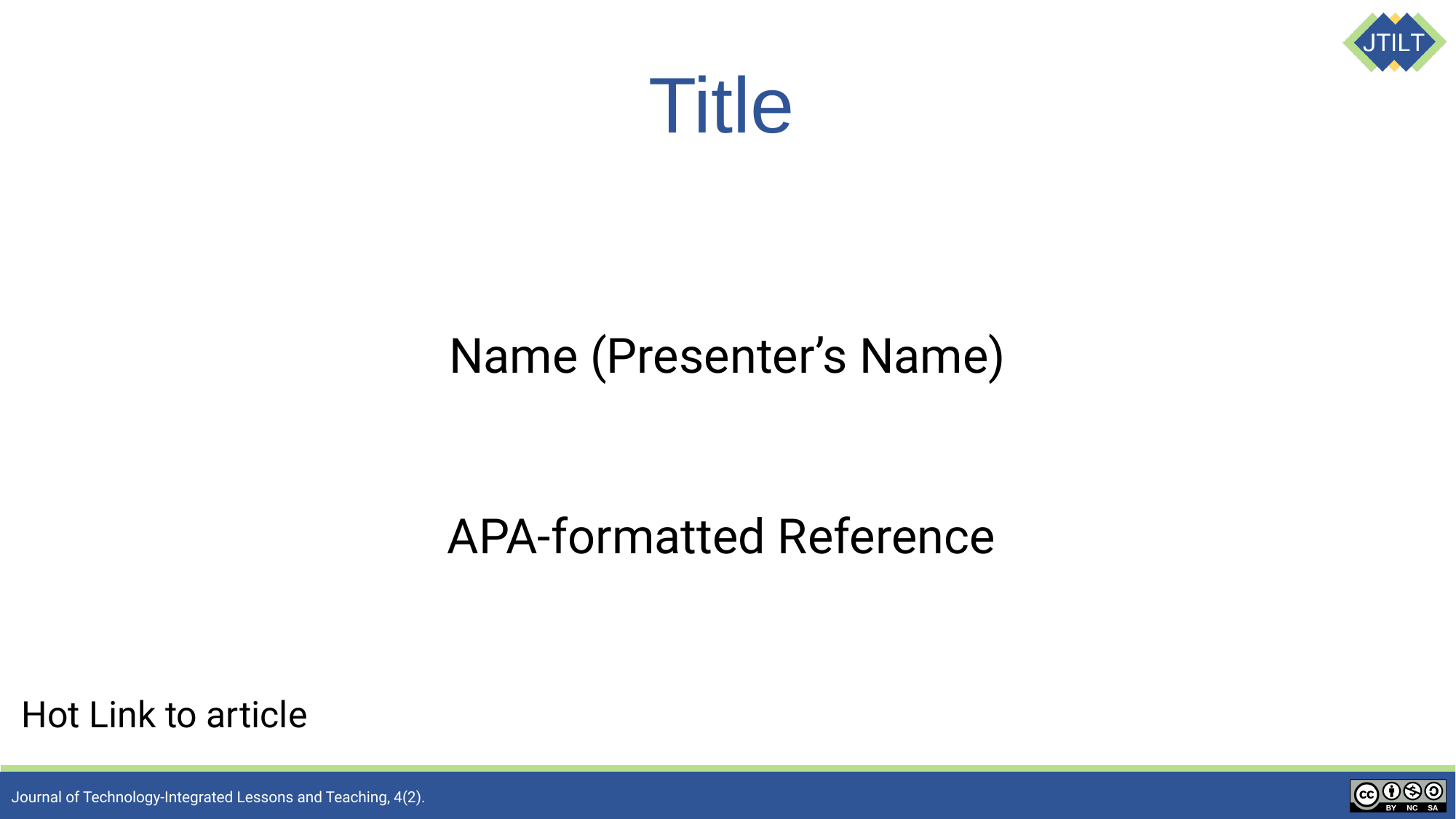

# Title
Name (Presenter’s Name)

APA-formatted Reference

Hot Link to article